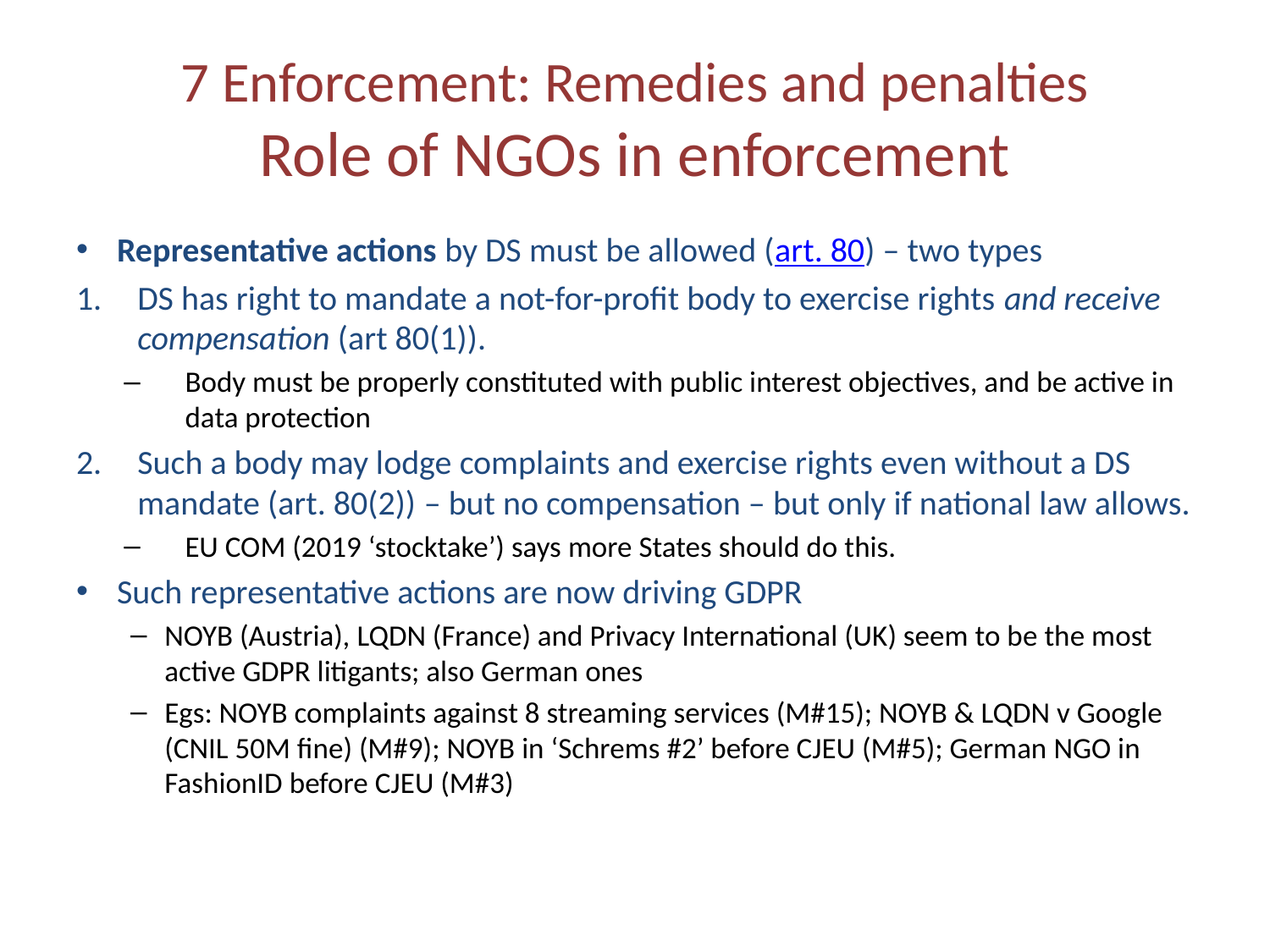

# 7 Enforcement: Remedies and penalties Role of NGOs in enforcement
Representative actions by DS must be allowed (art. 80) – two types
DS has right to mandate a not-for-profit body to exercise rights and receive compensation (art 80(1)).
Body must be properly constituted with public interest objectives, and be active in data protection
Such a body may lodge complaints and exercise rights even without a DS mandate (art. 80(2)) – but no compensation – but only if national law allows.
EU COM (2019 ‘stocktake’) says more States should do this.
Such representative actions are now driving GDPR
NOYB (Austria), LQDN (France) and Privacy International (UK) seem to be the most active GDPR litigants; also German ones
Egs: NOYB complaints against 8 streaming services (M#15); NOYB & LQDN v Google (CNIL 50M fine) (M#9); NOYB in ‘Schrems #2’ before CJEU (M#5); German NGO in FashionID before CJEU (M#3)